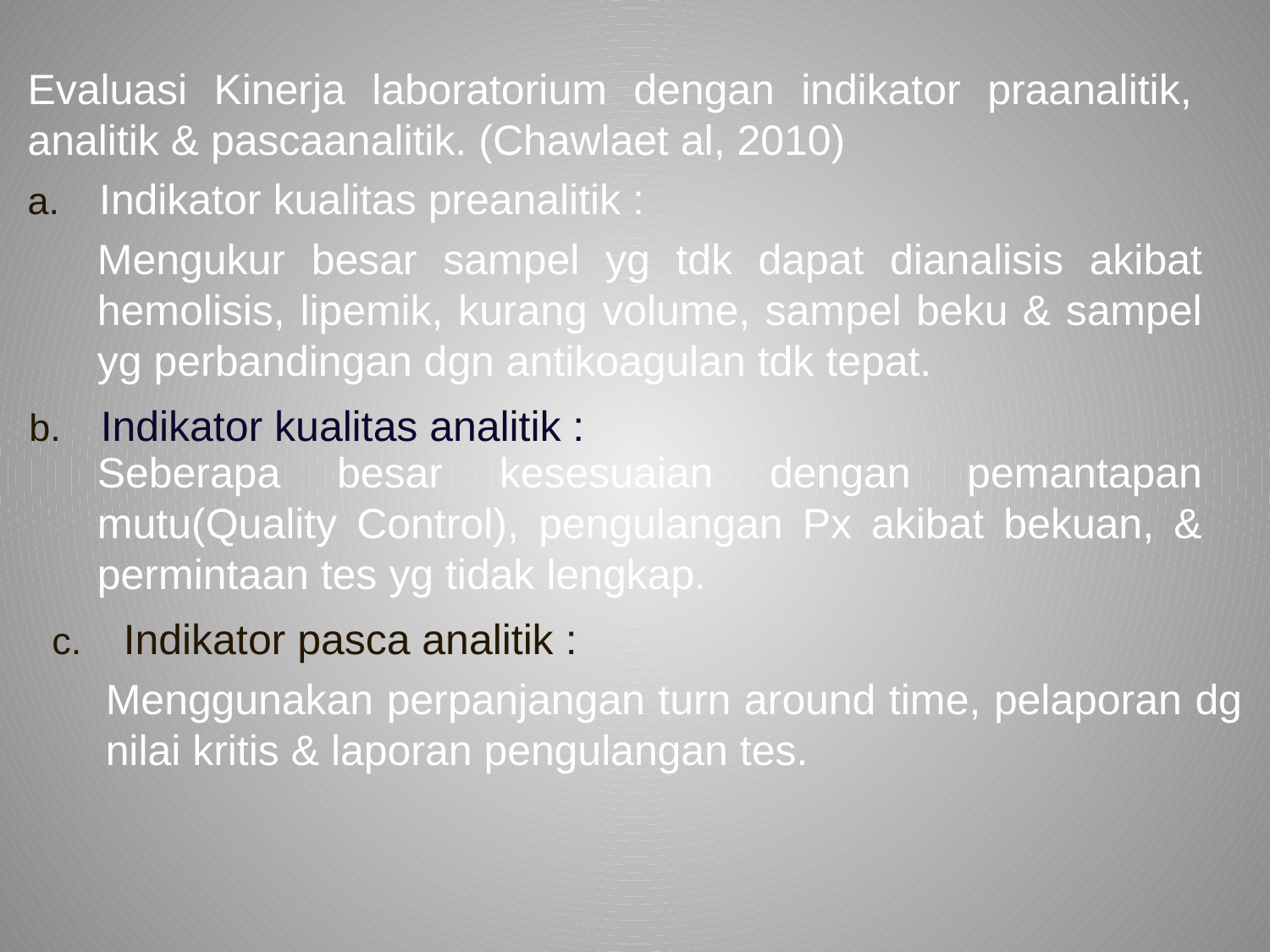

Evaluasi Kinerja laboratorium dengan indikator praanalitik, analitik & pascaanalitik. (Chawlaet al, 2010)
Indikator kualitas preanalitik :

Mengukur besar sampel yg tdk dapat dianalisis akibat hemolisis, lipemik, kurang volume, sampel beku & sampel yg perbandingan dgn antikoagulan tdk tepat.
Indikator kualitas analitik :

Seberapa besar kesesuaian dengan pemantapan mutu(Quality Control), pengulangan Px akibat bekuan, & permintaan tes yg tidak lengkap.
Indikator pasca analitik :
Menggunakan perpanjangan turn around time, pelaporan dg nilai kritis & laporan pengulangan tes.